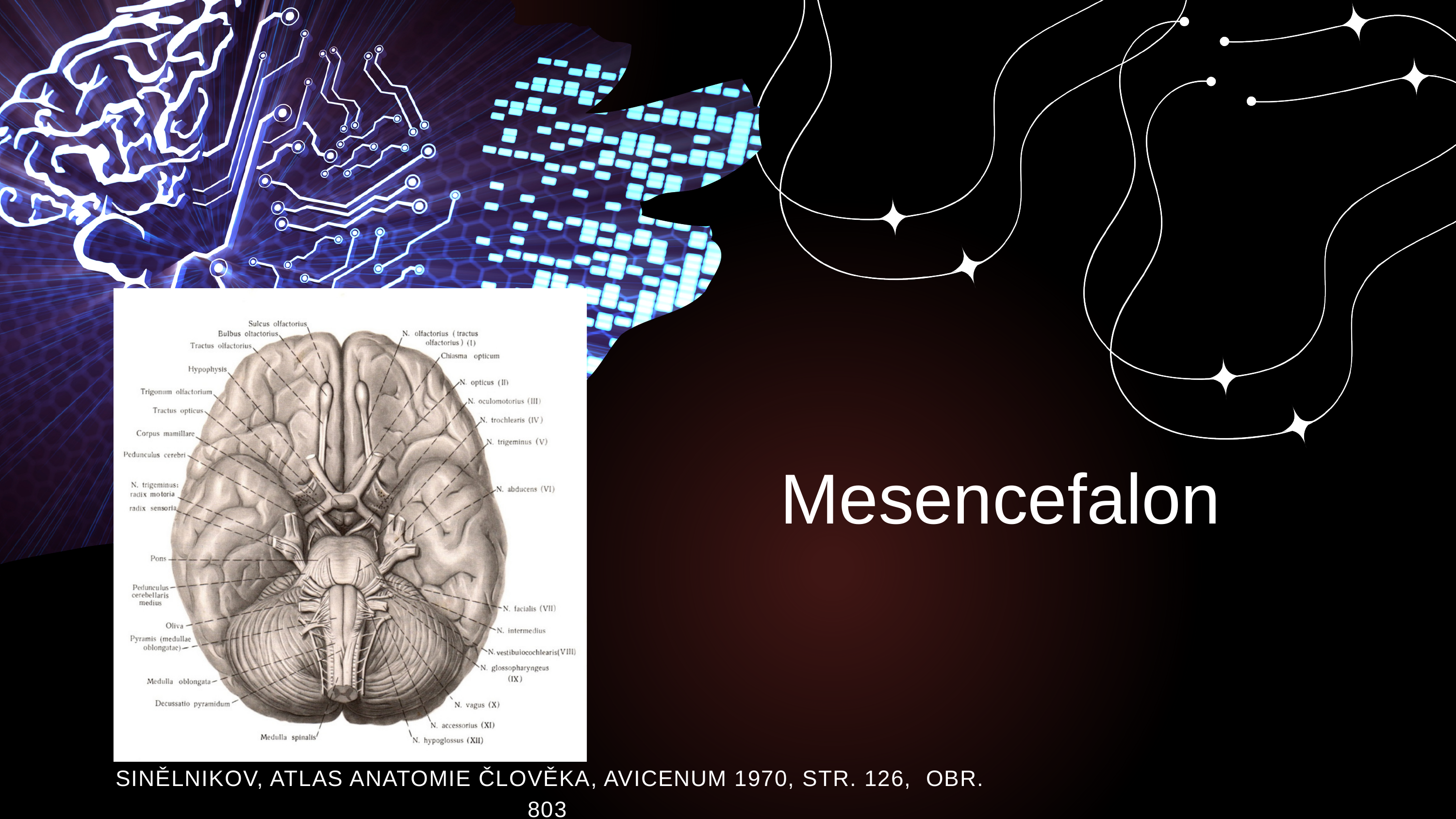

Mesencefalon
SINĚLNIKOV, ATLAS ANATOMIE ČLOVĚKA, AVICENUM 1970, STR. 126,  OBR. 803